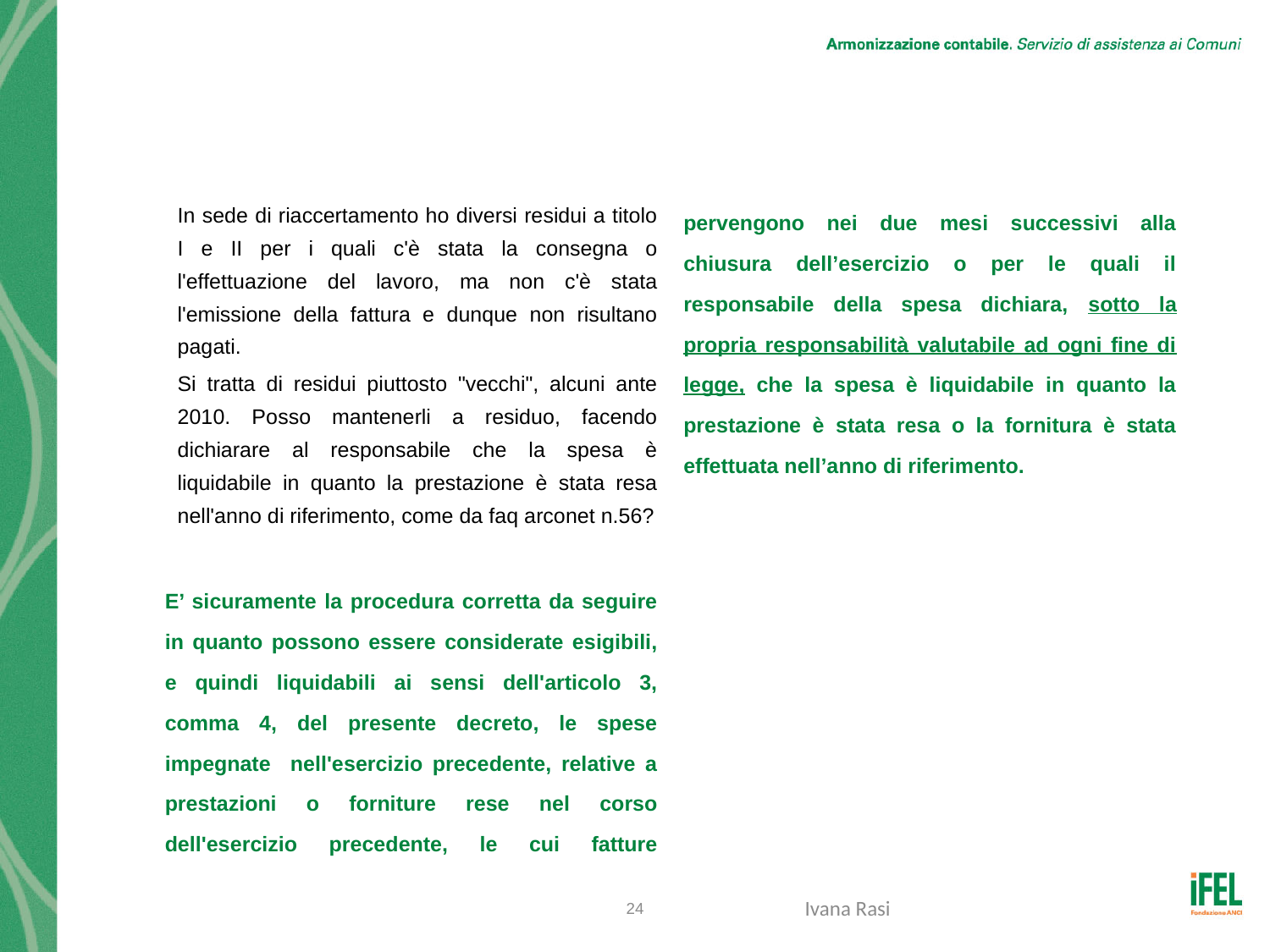

# Quesito n. 25
In sede di riaccertamento ho diversi residui a titolo I e II per i quali c'è stata la consegna o l'effettuazione del lavoro, ma non c'è stata l'emissione della fattura e dunque non risultano pagati.
Si tratta di residui piuttosto "vecchi", alcuni ante 2010. Posso mantenerli a residuo, facendo dichiarare al responsabile che la spesa è liquidabile in quanto la prestazione è stata resa nell'anno di riferimento, come da faq arconet n.56?
E’ sicuramente la procedura corretta da seguire in quanto possono essere considerate esigibili, e quindi liquidabili ai sensi dell'articolo 3, comma 4, del presente decreto, le spese impegnate  nell'esercizio precedente, relative a prestazioni o forniture rese nel corso dell'esercizio precedente, le cui fatture pervengono nei due mesi successivi alla chiusura dell’esercizio o per le quali il responsabile della spesa dichiara, sotto la propria responsabilità valutabile ad ogni fine di legge, che la spesa è liquidabile in quanto la prestazione è stata resa o la fornitura è stata effettuata nell’anno di riferimento.

24
Ivana Rasi